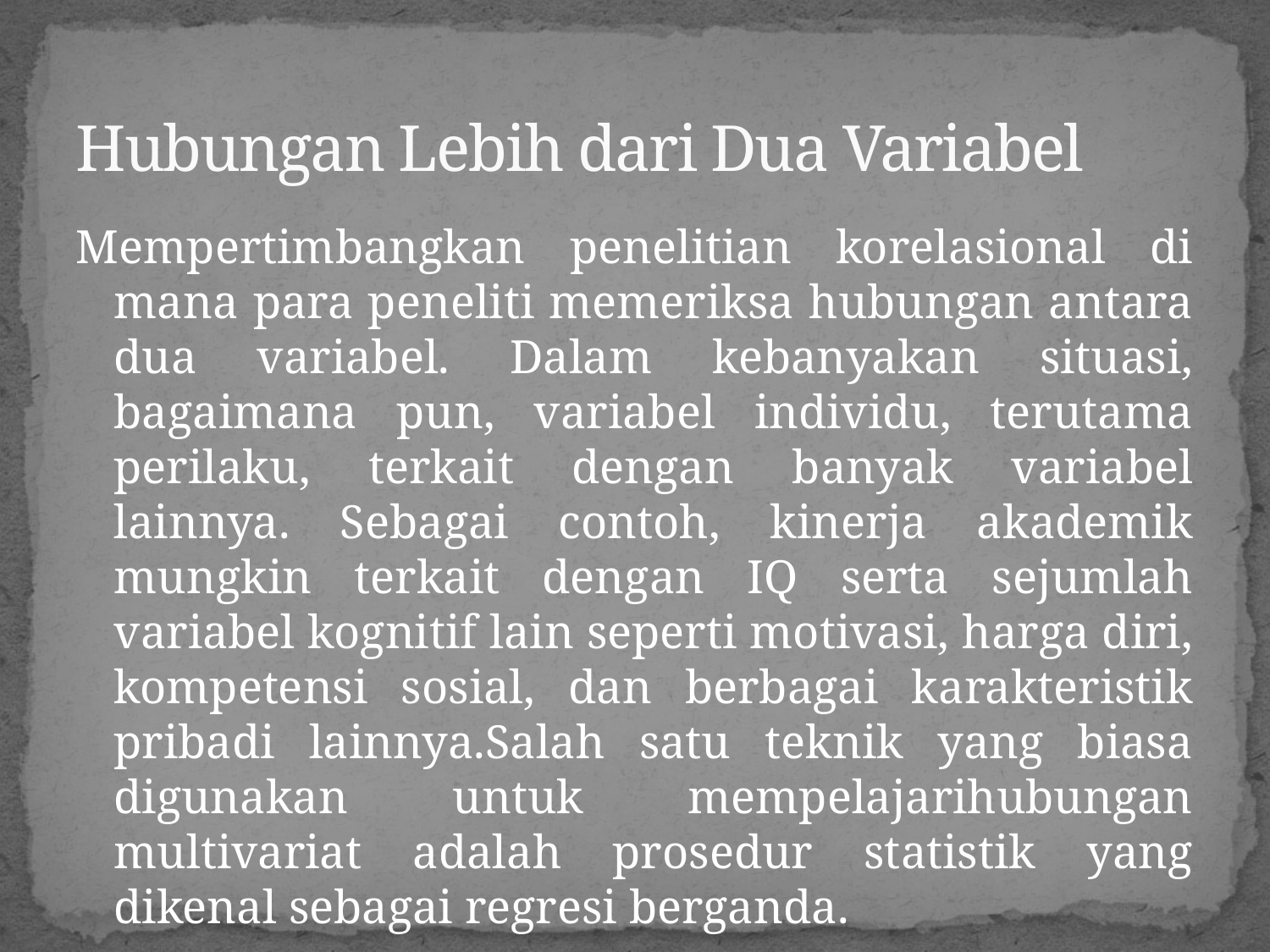

# Hubungan Lebih dari Dua Variabel
Mempertimbangkan penelitian korelasional di mana para peneliti memeriksa hubungan antara dua variabel. Dalam kebanyakan situasi, bagaimana pun, variabel individu, terutama perilaku, terkait dengan banyak variabel lainnya. Sebagai contoh, kinerja akademik mungkin terkait dengan IQ serta sejumlah variabel kognitif lain seperti motivasi, harga diri, kompetensi sosial, dan berbagai karakteristik pribadi lainnya.Salah satu teknik yang biasa digunakan untuk mempelajarihubungan multivariat adalah prosedur statistik yang dikenal sebagai regresi berganda.